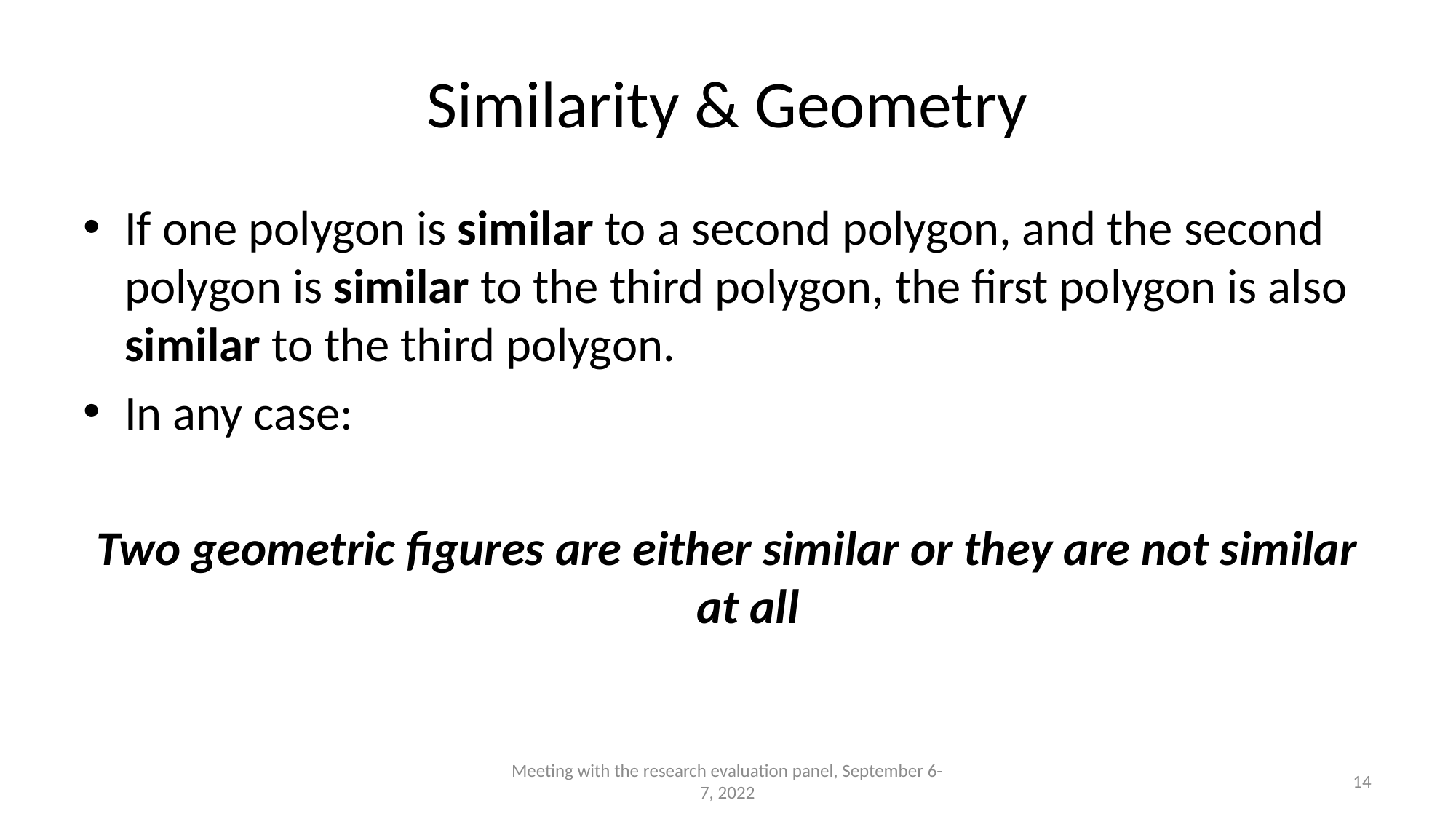

# Similarity & Geometry
If one polygon is similar to a second polygon, and the second polygon is similar to the third polygon, the first polygon is also similar to the third polygon.
In any case:

Two geometric figures are either similar or they are not similar at all

Meeting with the research evaluation panel, September 6-7, 2022
14